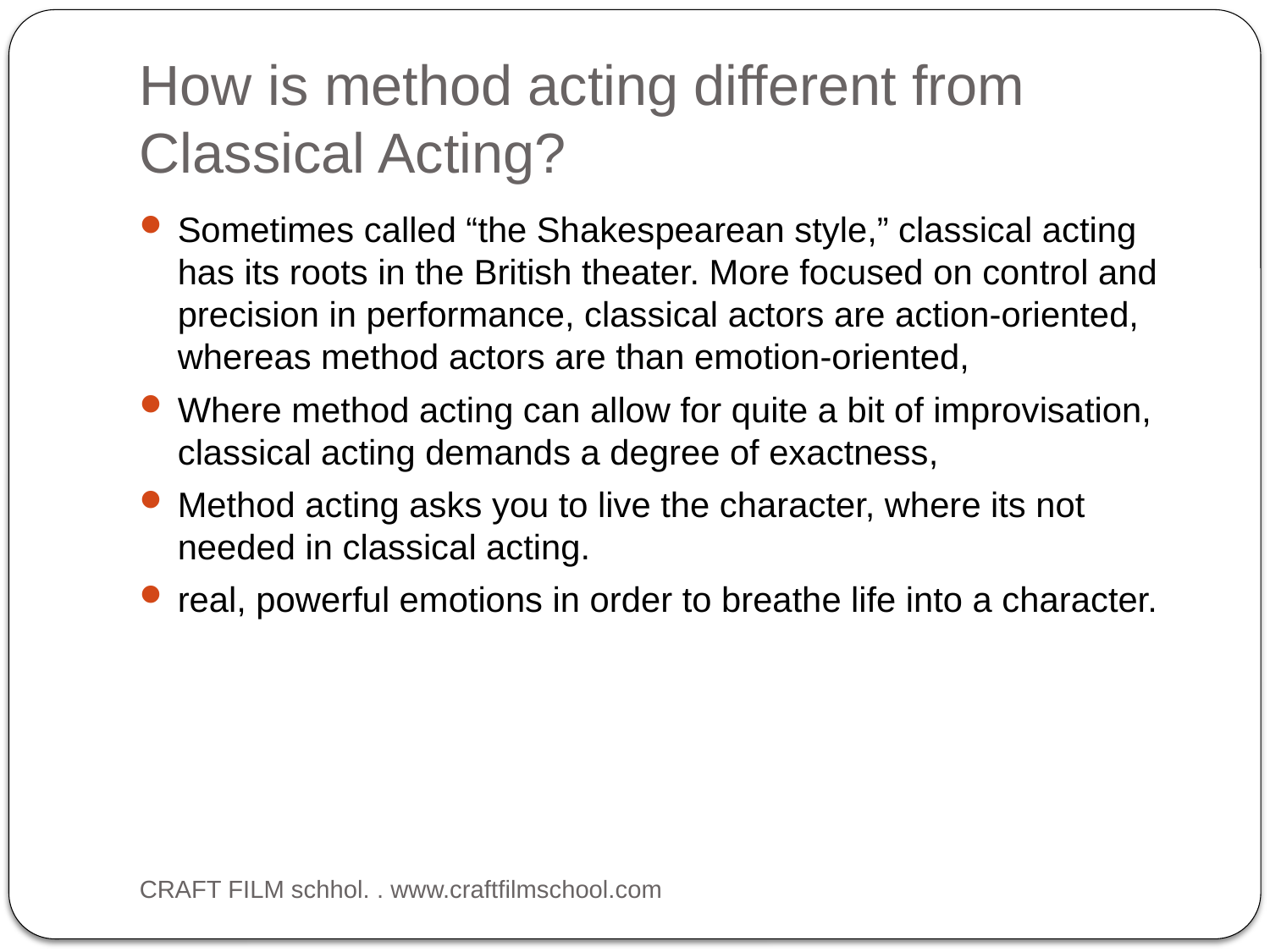

# How is method acting different from Classical Acting?
Sometimes called “the Shakespearean style,” classical acting has its roots in the British theater. More focused on control and precision in performance, classical actors are action-oriented, whereas method actors are than emotion-oriented,
Where method acting can allow for quite a bit of improvisation, classical acting demands a degree of exactness,
Method acting asks you to live the character, where its not needed in classical acting.
real, powerful emotions in order to breathe life into a character.

CRAFT FILM schhol. . www.craftfilmschool.com